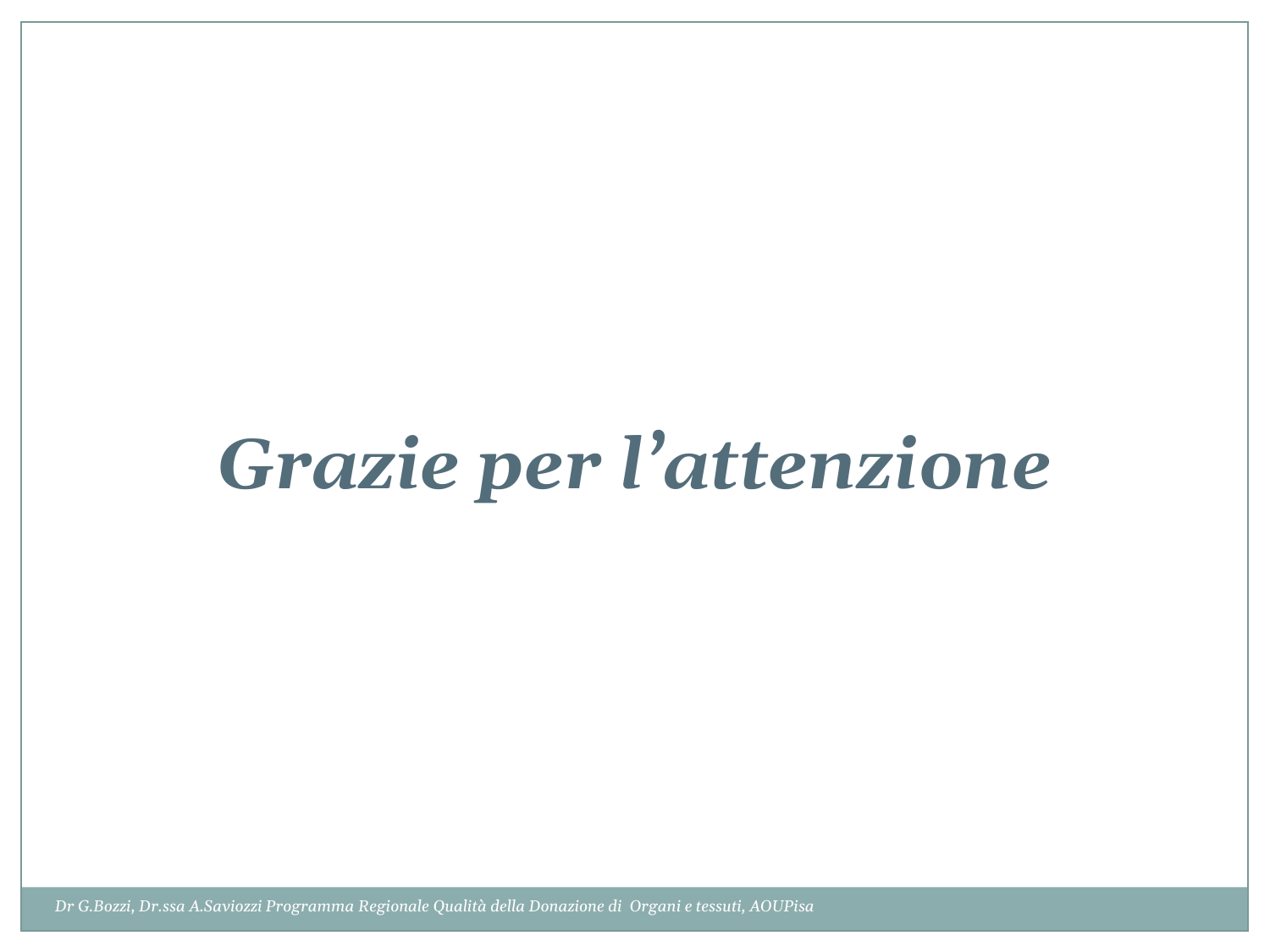

Grazie per l’attenzione

Dr G.Bozzi, Dr.ssa A.Saviozzi Programma Regionale Qualità della Donazione di  Organi e tessuti, AOUPisa